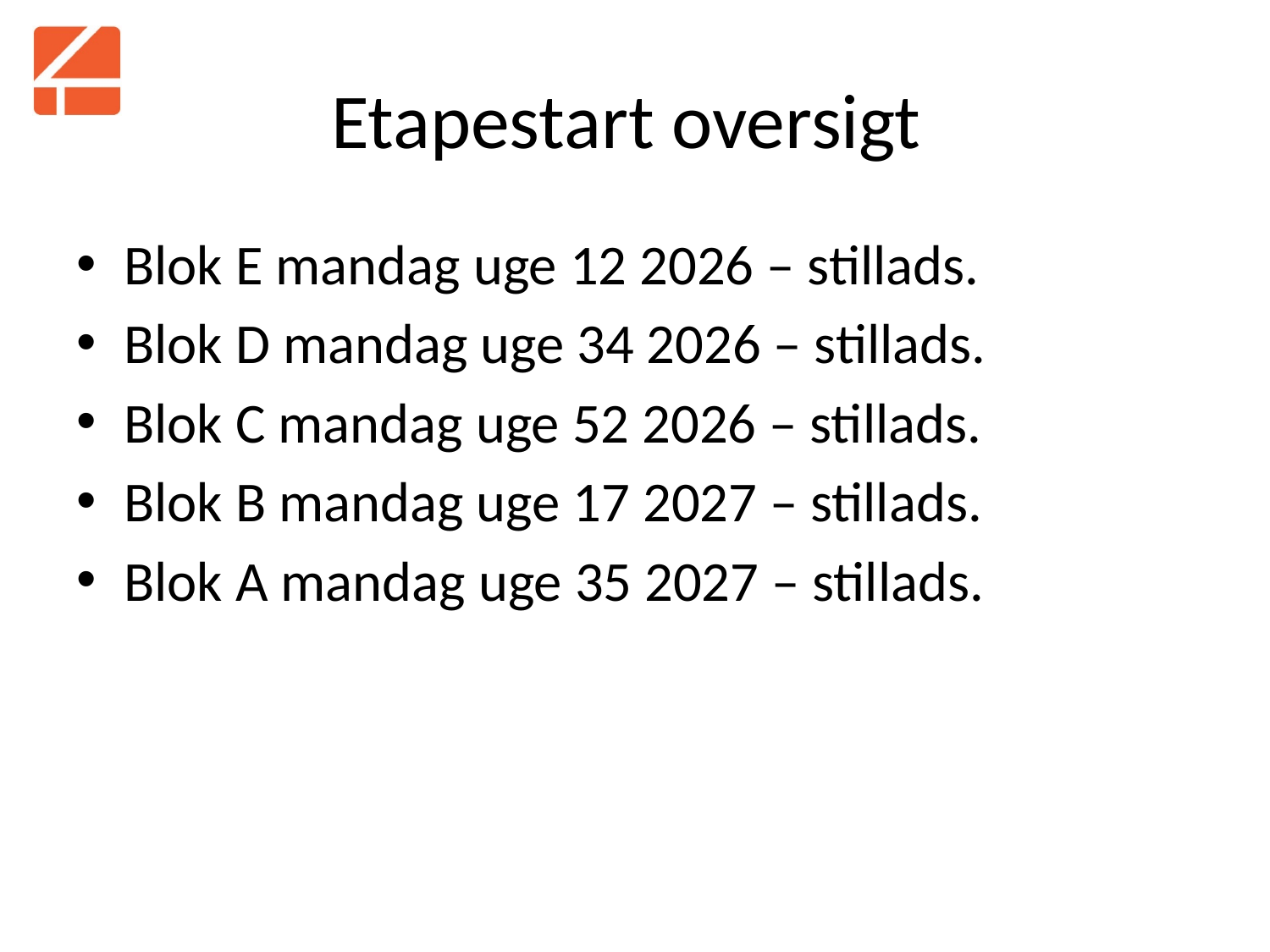

# Etapestart oversigt
Blok E mandag uge 12 2026 – stillads.
Blok D mandag uge 34 2026 – stillads.
Blok C mandag uge 52 2026 – stillads.
Blok B mandag uge 17 2027 – stillads.
Blok A mandag uge 35 2027 – stillads.